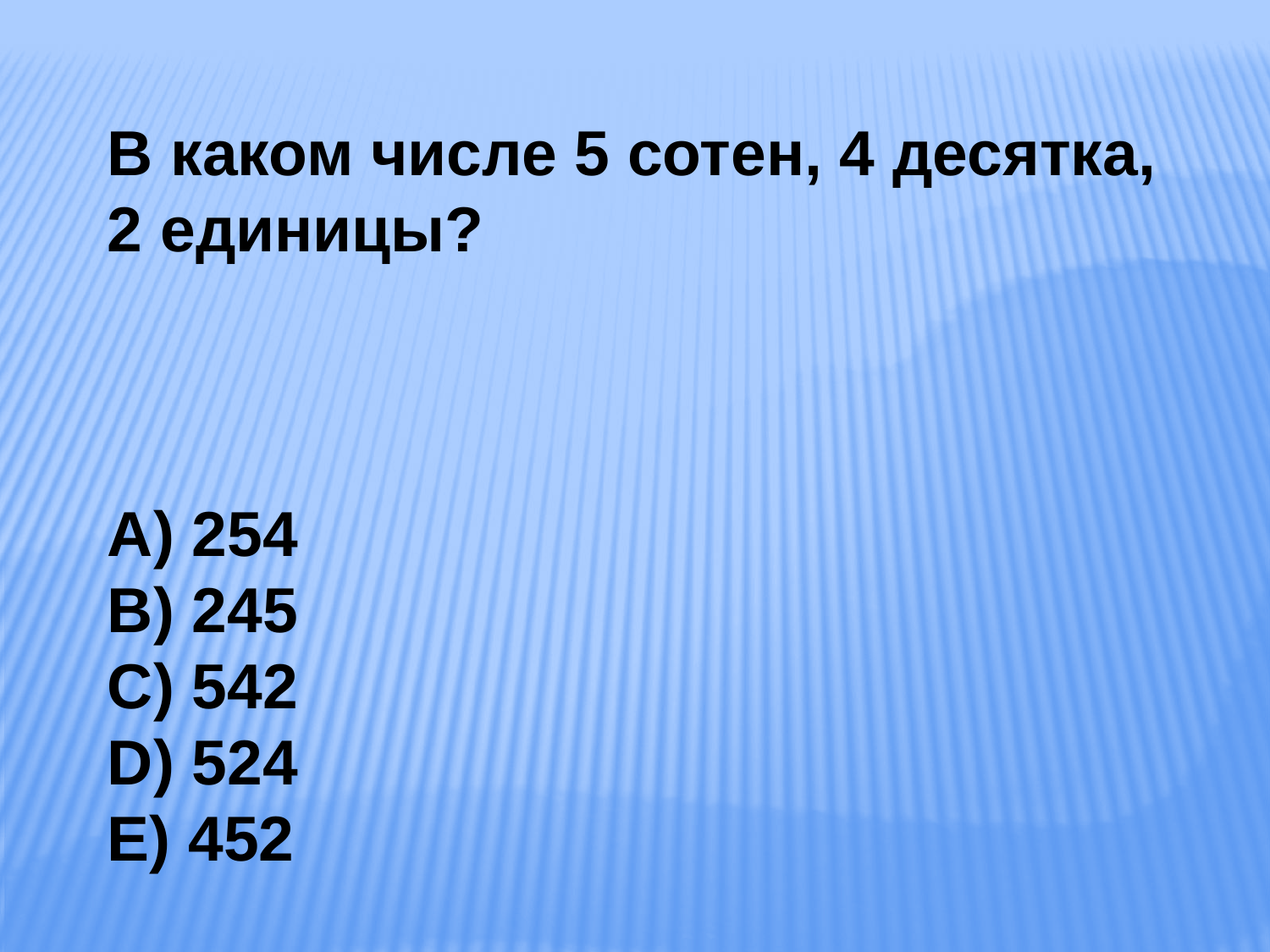

В каком числе 5 сотен, 4 десятка, 2 единицы?

A) 254
B) 245
C) 542
D) 524
E) 452